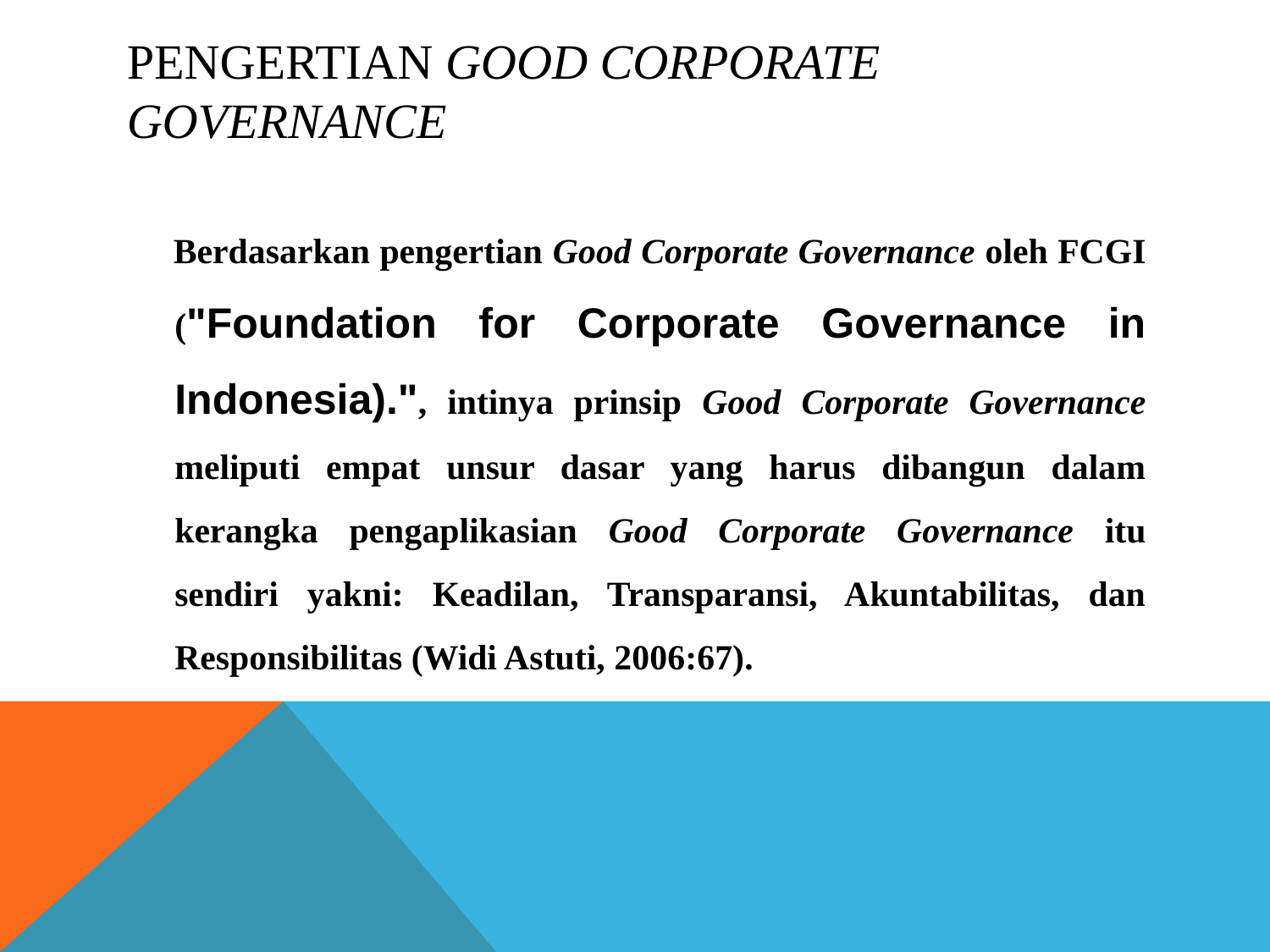

# pengertian Good Corporate Governance

     Berdasarkan pengertian Good Corporate Governance oleh FCGI ("Foundation for Corporate Governance in Indonesia).", intinya prinsip Good Corporate Governance meliputi empat unsur dasar yang harus dibangun dalam kerangka pengaplikasian Good Corporate Governance itu sendiri yakni: Keadilan, Transparansi, Akuntabilitas, dan Responsibilitas (Widi Astuti, 2006:67).